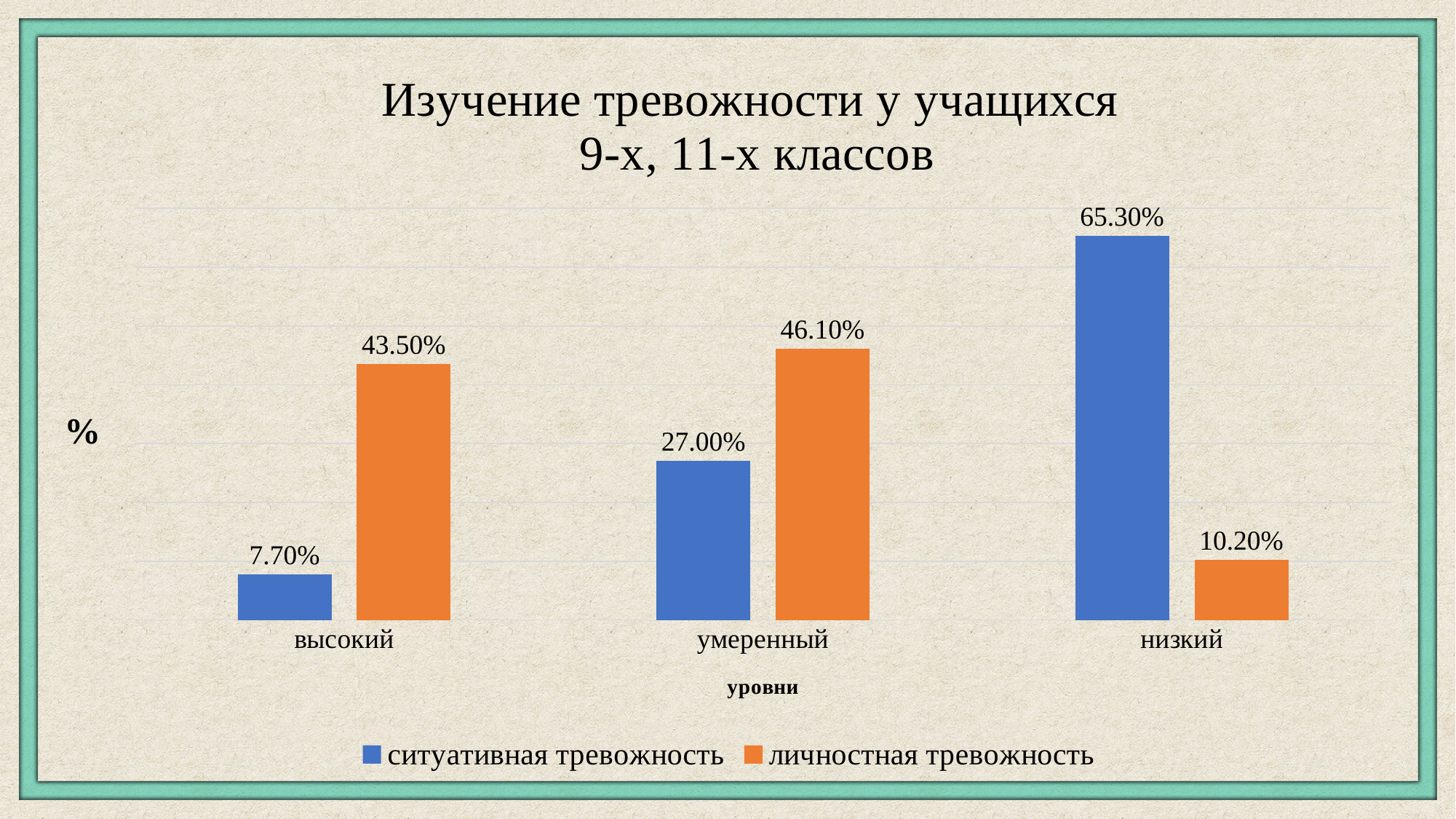

### Chart: Изучение тревожности у учащихся
9-х, 11-х классов

| Category |  |  |
|---|---|---|
| высокий | 0.077 | 0.435 |
| умеренный | 0.27 | 0.461 |
| низкий | 0.653 | 0.102 |